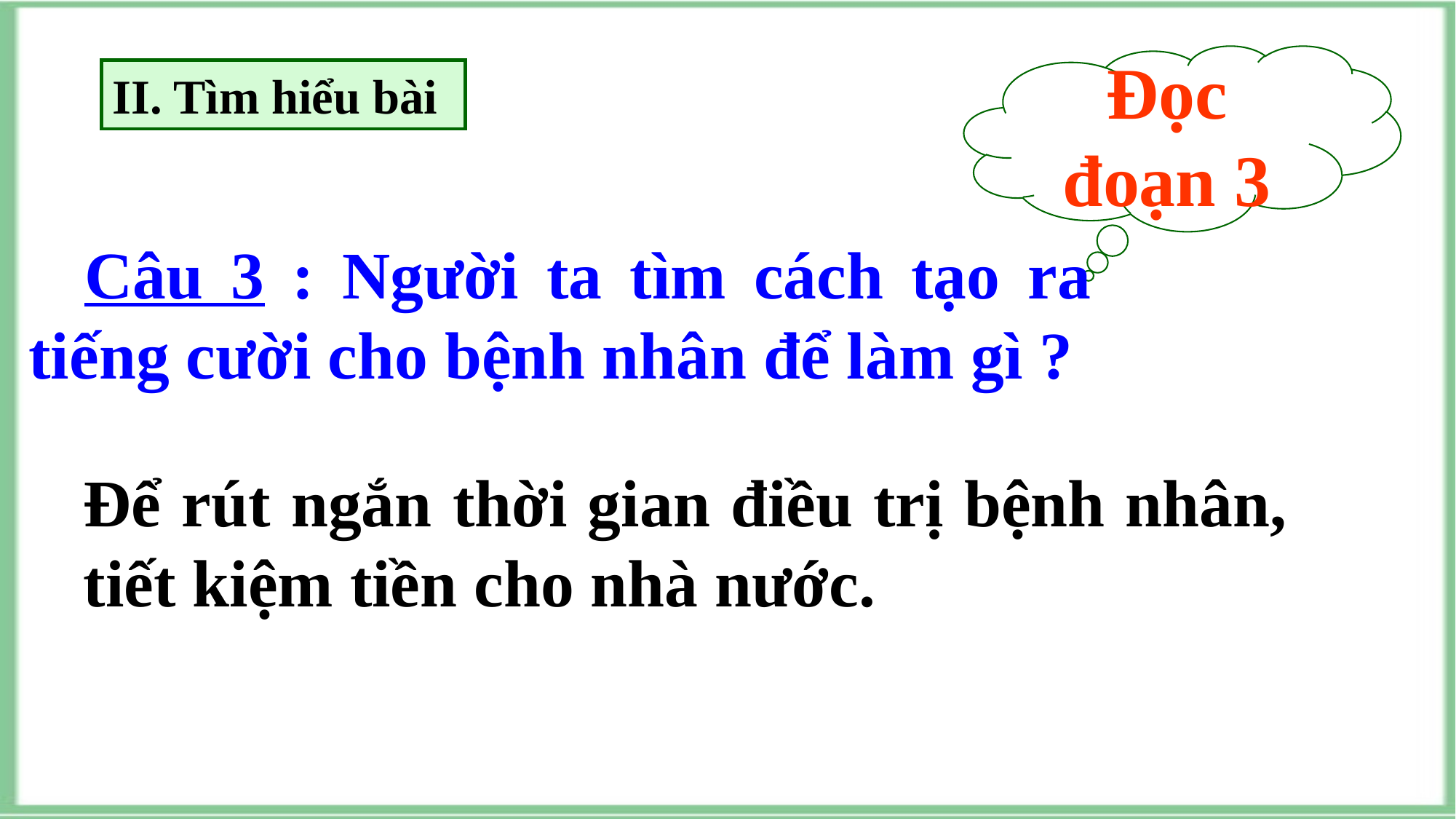

Đọc đoạn 3
II. Tìm hiểu bài
  Câu 3 : Người ta tìm cách tạo ra tiếng cười cho bệnh nhân để làm gì ?
Để rút ngắn thời gian điều trị bệnh nhân, tiết kiệm tiền cho nhà nước.